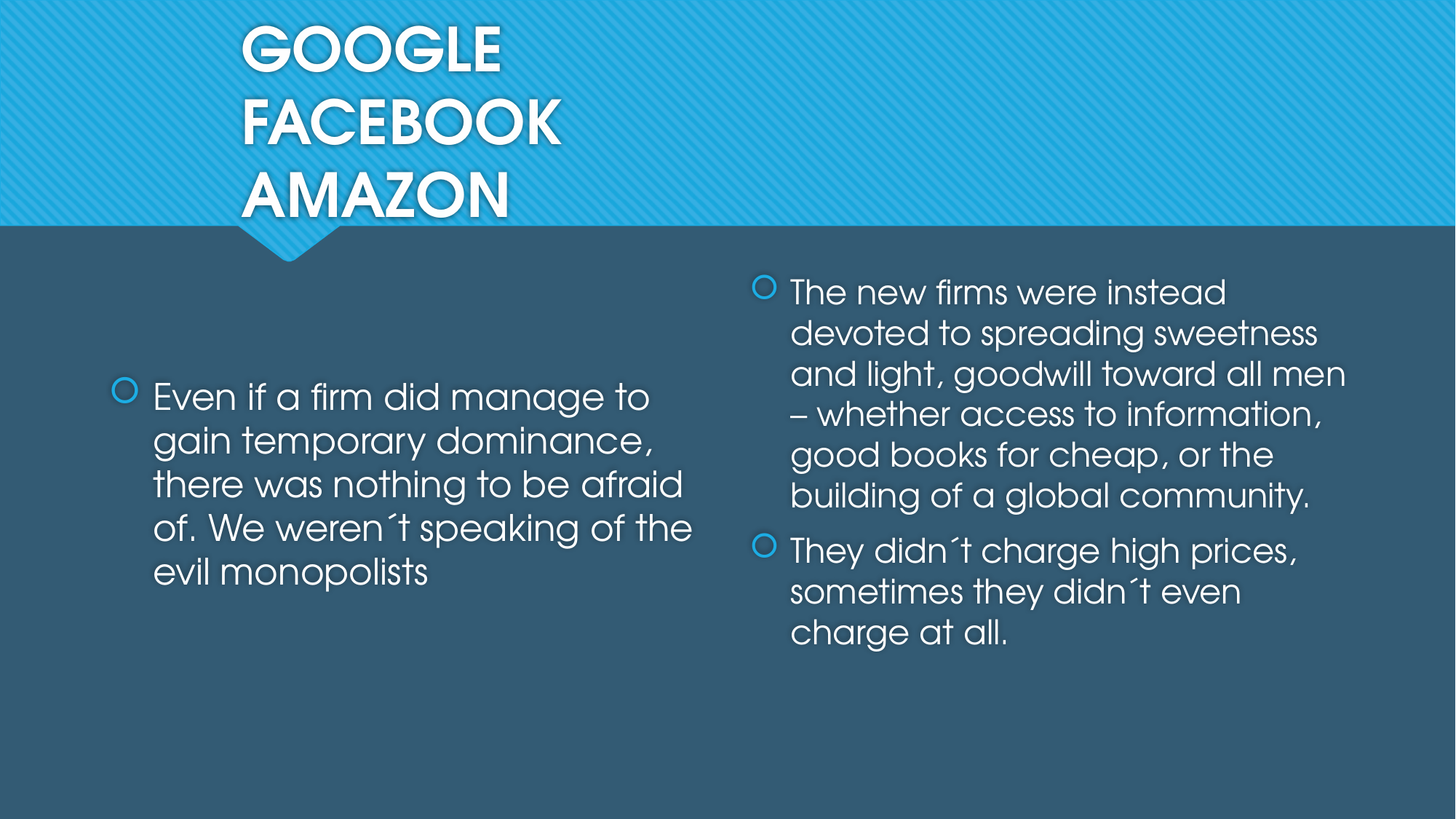

# GOOGLE FACEBOOK AMAZON
Even if a firm did manage to gain temporary dominance, there was nothing to be afraid of. We weren´t speaking of the evil monopolists
The new firms were instead devoted to spreading sweetness and light, goodwill toward all men – whether access to information, good books for cheap, or the building of a global community.
They didn´t charge high prices, sometimes they didn´t even charge at all.